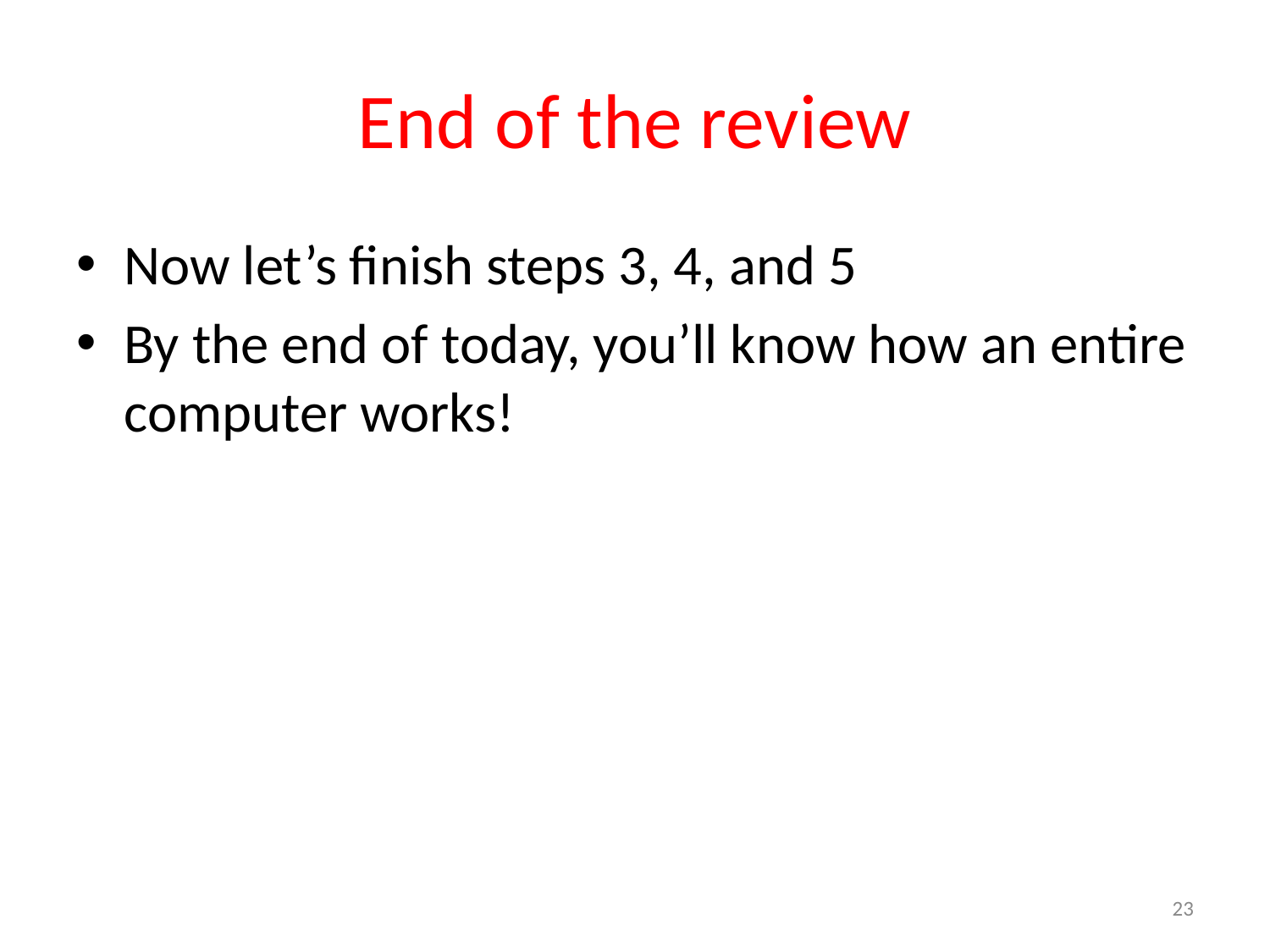

# End of the review
Now let’s finish steps 3, 4, and 5
By the end of today, you’ll know how an entire computer works!
23